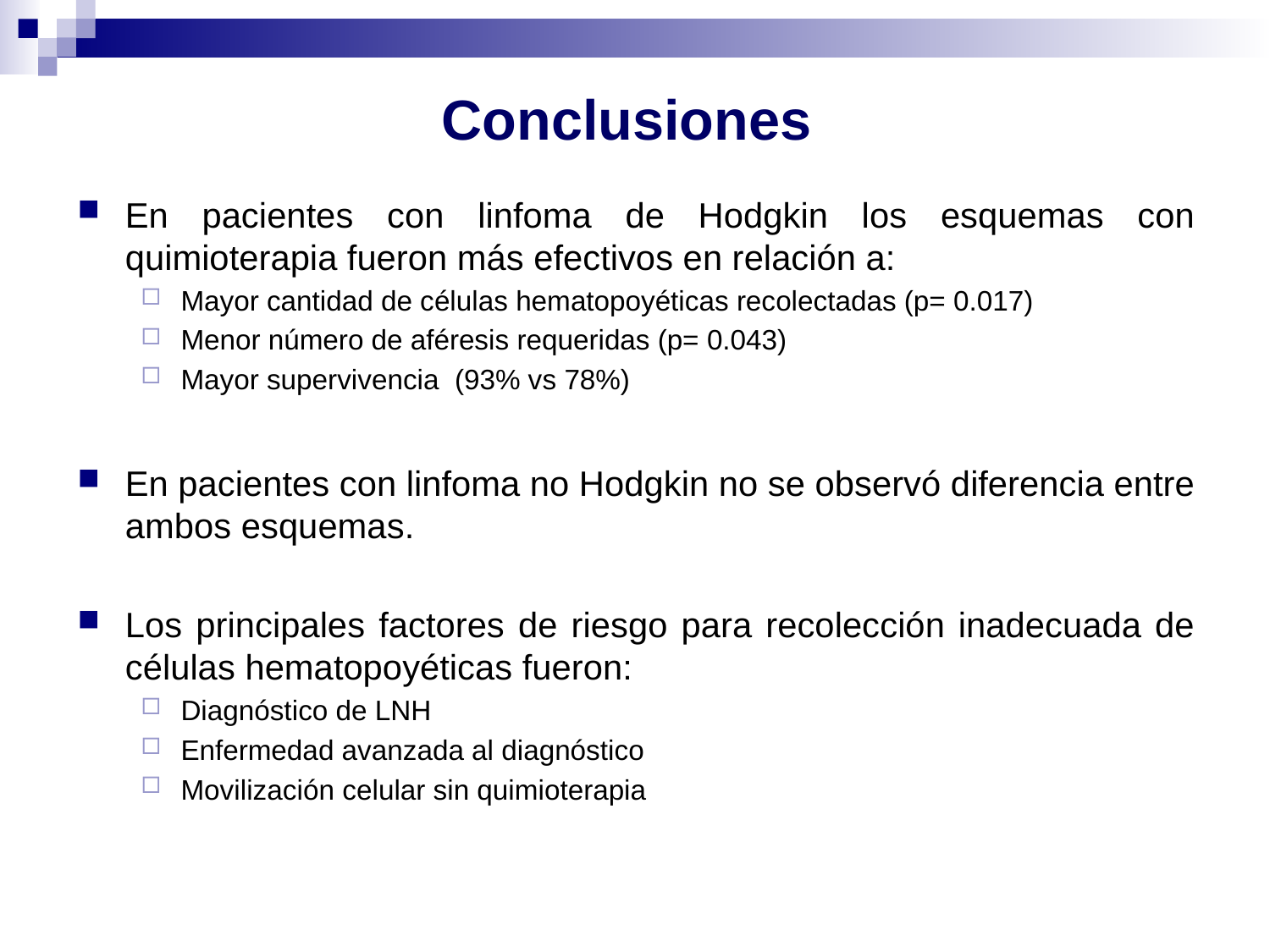

# Conclusiones
En pacientes con linfoma de Hodgkin los esquemas con quimioterapia fueron más efectivos en relación a:
Mayor cantidad de células hematopoyéticas recolectadas (p= 0.017)
Menor número de aféresis requeridas (p= 0.043)
Mayor supervivencia  (93% vs 78%)

En pacientes con linfoma no Hodgkin no se observó diferencia entre ambos esquemas.

Los principales factores de riesgo para recolección inadecuada de células hematopoyéticas fueron:
Diagnóstico de LNH
Enfermedad avanzada al diagnóstico
Movilización celular sin quimioterapia